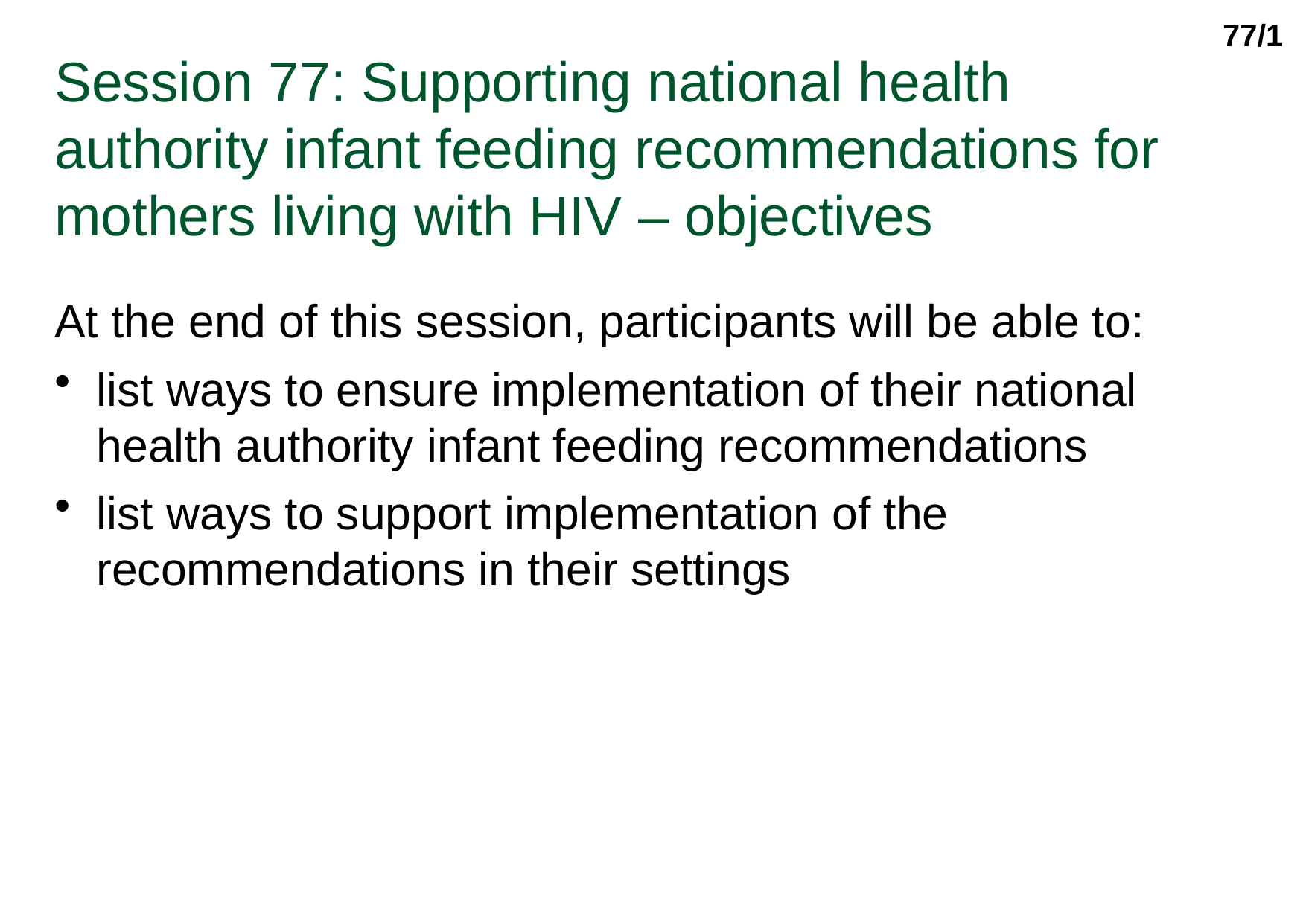

77/1
Session 77: Supporting national health authority infant feeding recommendations for mothers living with HIV – objectives
At the end of this session, participants will be able to:
list ways to ensure implementation of their national health authority infant feeding recommendations
list ways to support implementation of the recommendations in their settings